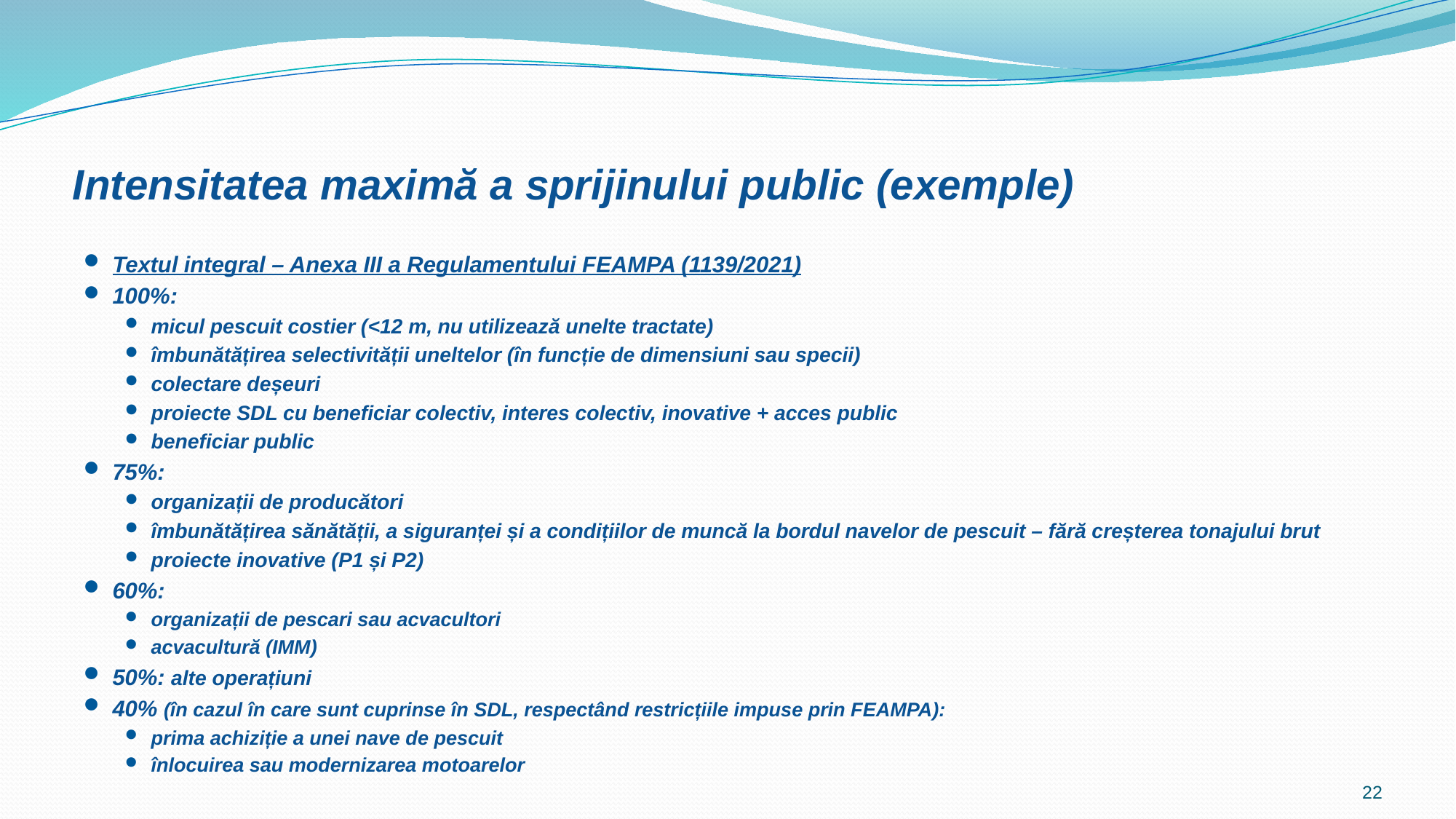

# Intensitatea maximă a sprijinului public (exemple)
Textul integral – Anexa III a Regulamentului FEAMPA (1139/2021)
100%:
micul pescuit costier (<12 m, nu utilizează unelte tractate)
îmbunătățirea selectivității uneltelor (în funcție de dimensiuni sau specii)
colectare deșeuri
proiecte SDL cu beneficiar colectiv, interes colectiv, inovative + acces public
beneficiar public
75%:
organizații de producători
îmbunătățirea sănătății, a siguranței și a condițiilor de muncă la bordul navelor de pescuit – fără creșterea tonajului brut
proiecte inovative (P1 și P2)
60%:
organizații de pescari sau acvacultori
acvacultură (IMM)
50%: alte operațiuni
40% (în cazul în care sunt cuprinse în SDL, respectând restricțiile impuse prin FEAMPA):
prima achiziție a unei nave de pescuit
înlocuirea sau modernizarea motoarelor
22